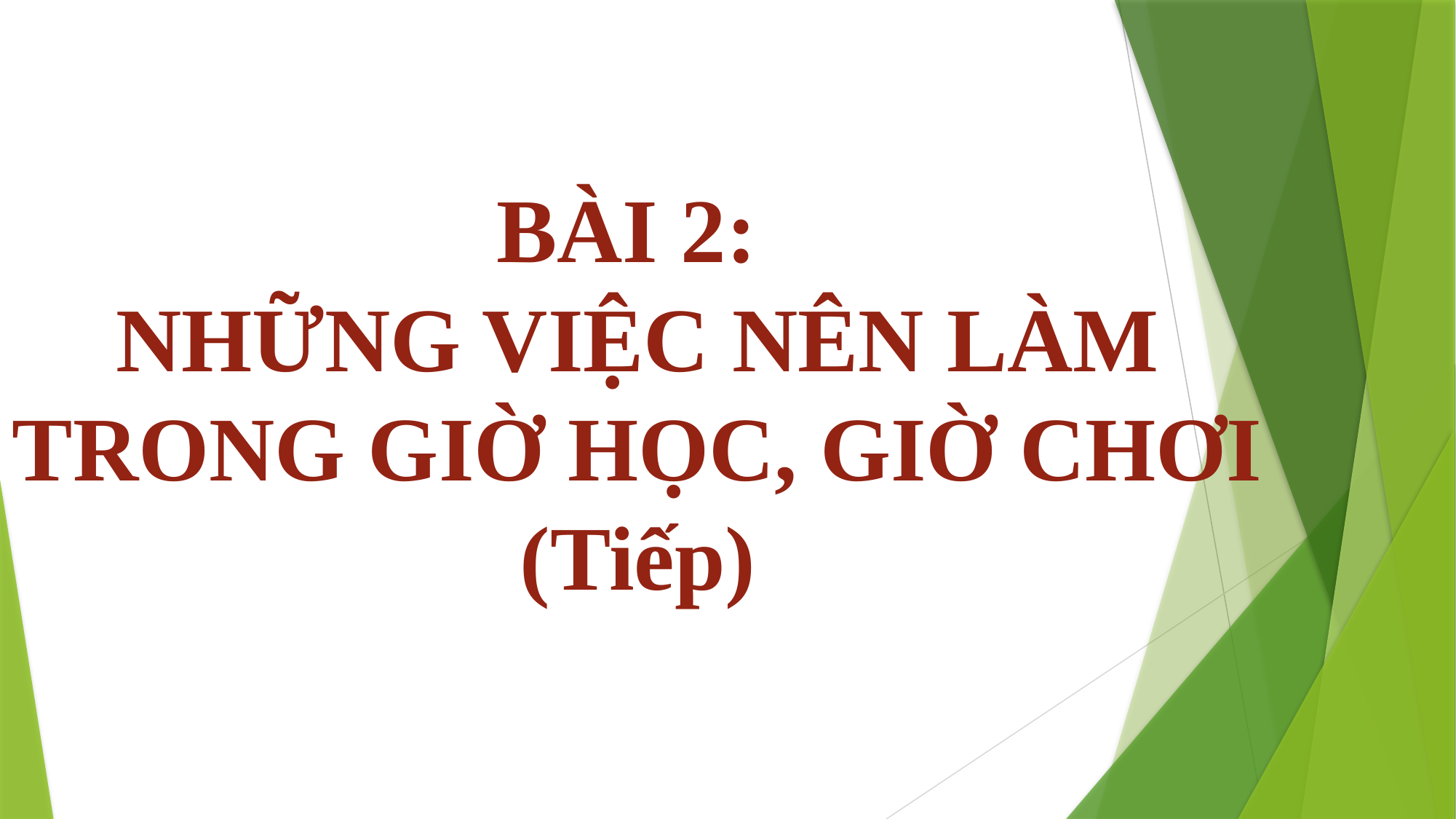

BÀI 2:
NHỮNG VIỆC NÊN LÀM TRONG GIỜ HỌC, GIỜ CHƠI (Tiếp)